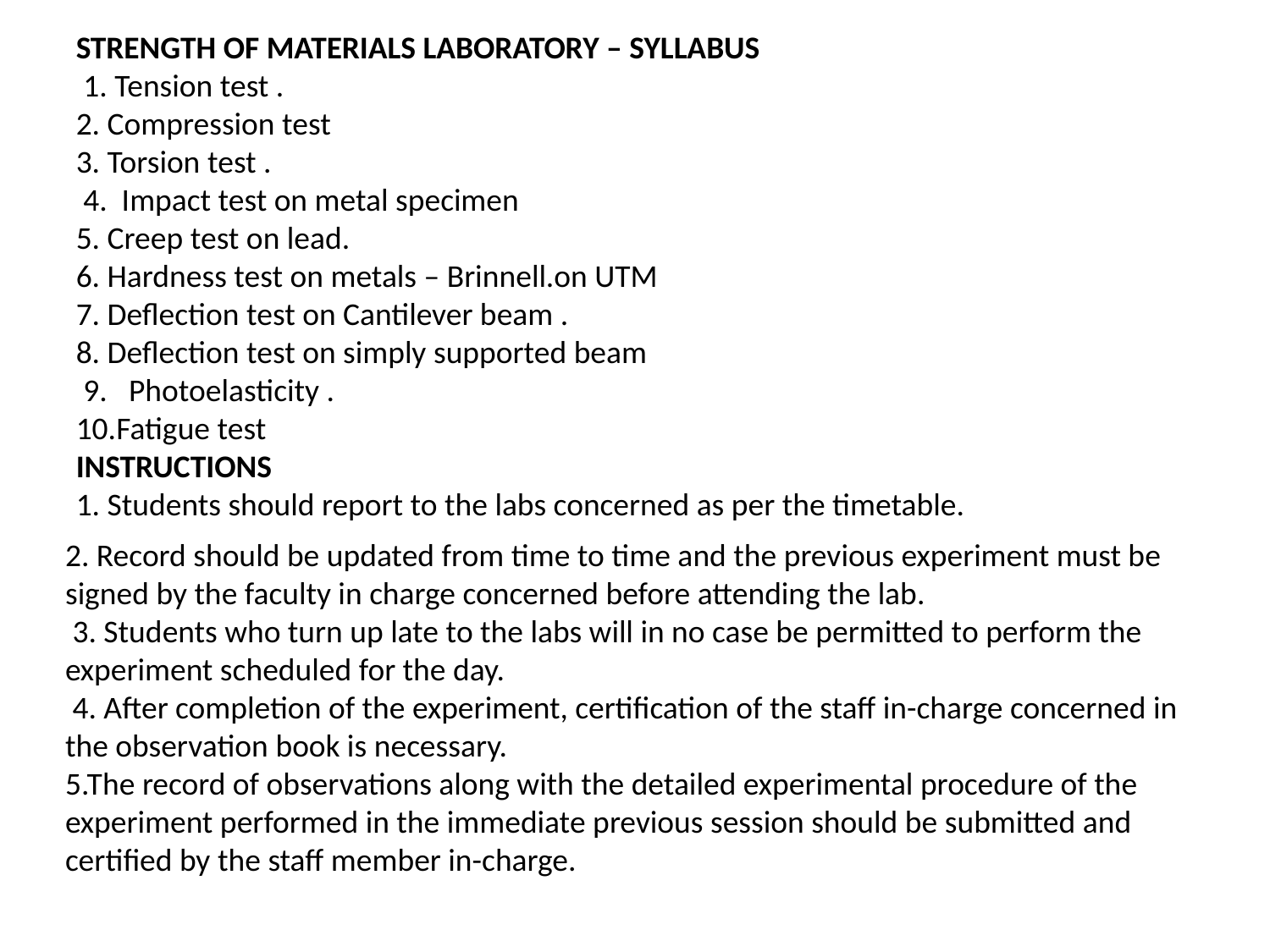

STRENGTH OF MATERIALS LABORATORY – SYLLABUS
 1. Tension test .
2. Compression test
3. Torsion test .
 4.  Impact test on metal specimen
5. Creep test on lead.
6. Hardness test on metals – Brinnell.on UTM
7. Deflection test on Cantilever beam .
8. Deflection test on simply supported beam
 9.   Photoelasticity .
10.Fatigue test
INSTRUCTIONS
1. Students should report to the labs concerned as per the timetable.

2. Record should be updated from time to time and the previous experiment must be signed by the faculty in charge concerned before attending the lab.
 3. Students who turn up late to the labs will in no case be permitted to perform the experiment scheduled for the day.
 4. After completion of the experiment, certification of the staff in-charge concerned in the observation book is necessary.
5.The record of observations along with the detailed experimental procedure of the experiment performed in the immediate previous session should be submitted and certified by the staff member in-charge.